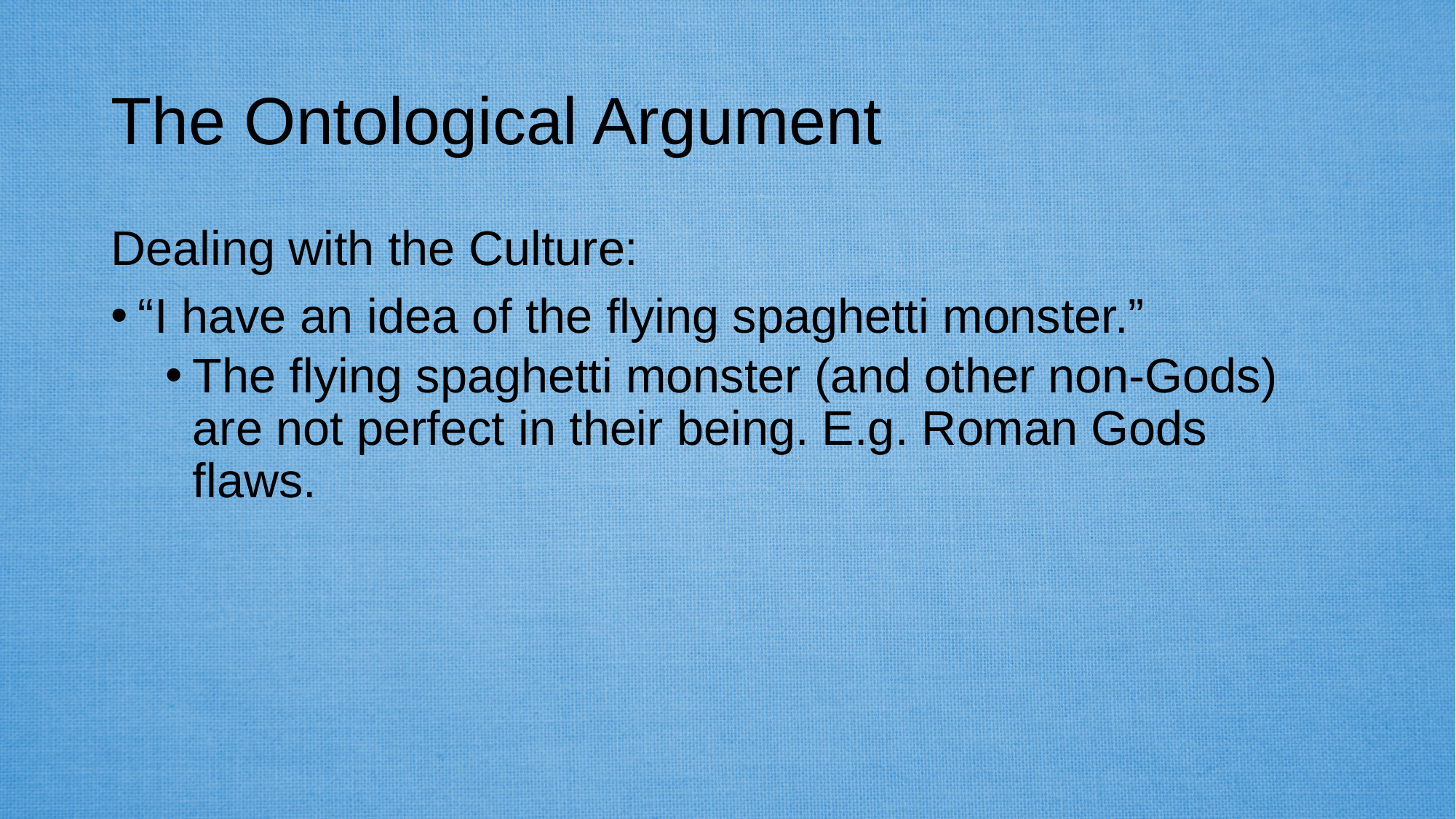

# The Ontological Argument
Dealing with the Culture:
“I have an idea of the flying spaghetti monster.”
The flying spaghetti monster (and other non-Gods) are not perfect in their being. E.g. Roman Gods flaws.